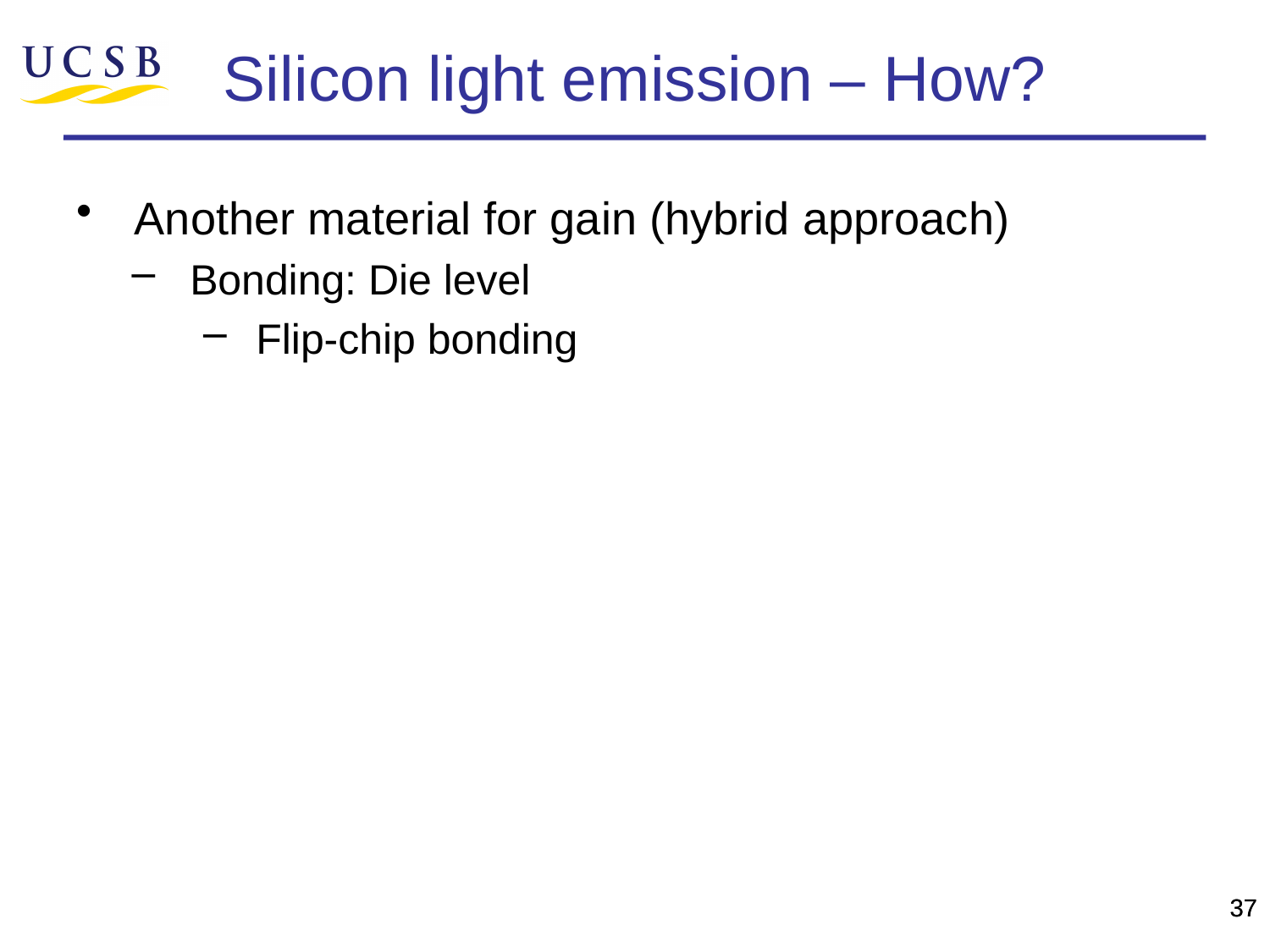

# Silicon light emission – How?
Another material for gain (hybrid approach)
Bonding: Die level
Flip-chip bonding
37
37